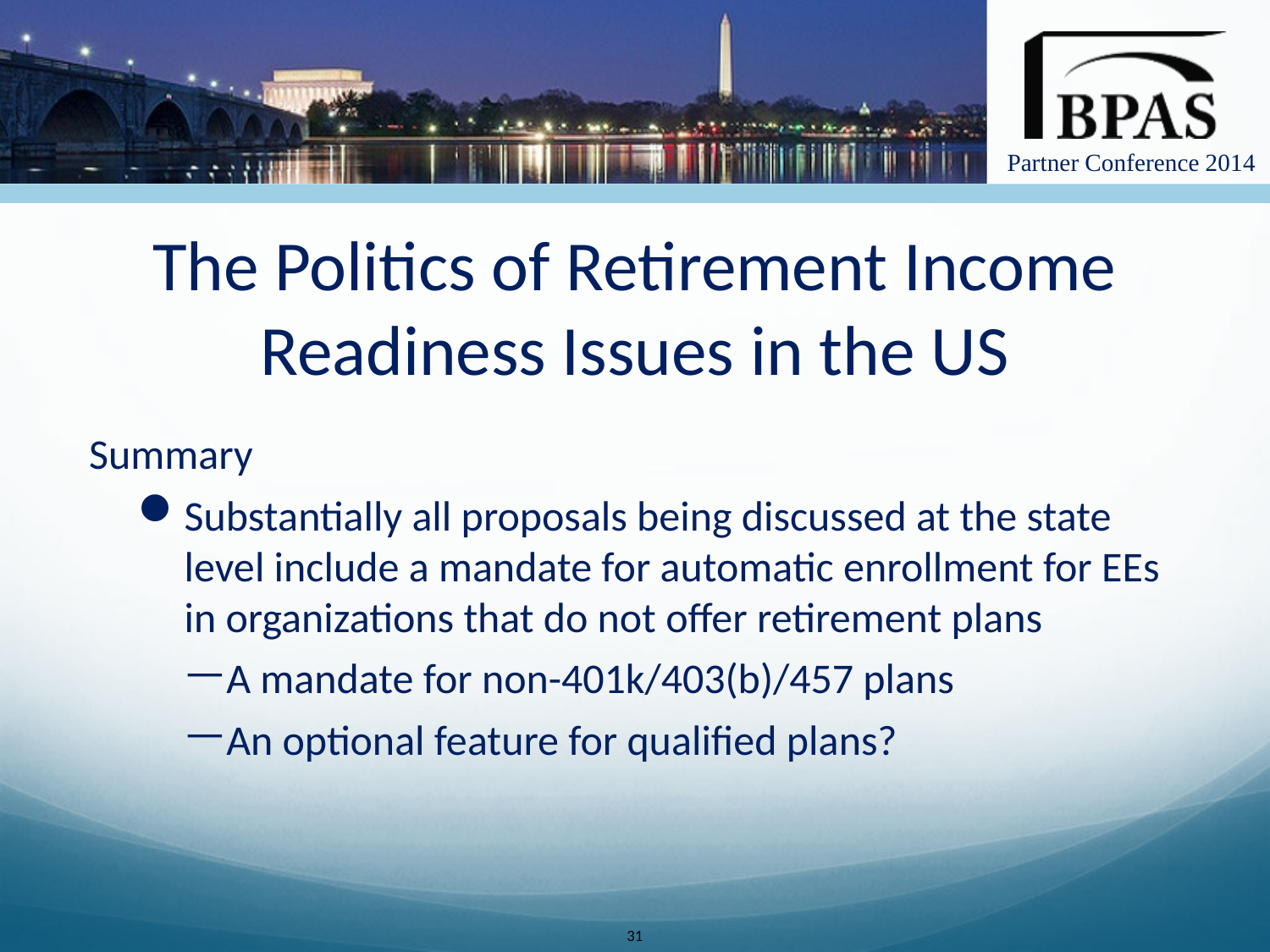

The Politics of Retirement Income Readiness Issues in the US
Summary
Substantially all proposals being discussed at the state level include a mandate for automatic enrollment for EEs in organizations that do not offer retirement plans
A mandate for non-401k/403(b)/457 plans
An optional feature for qualified plans?